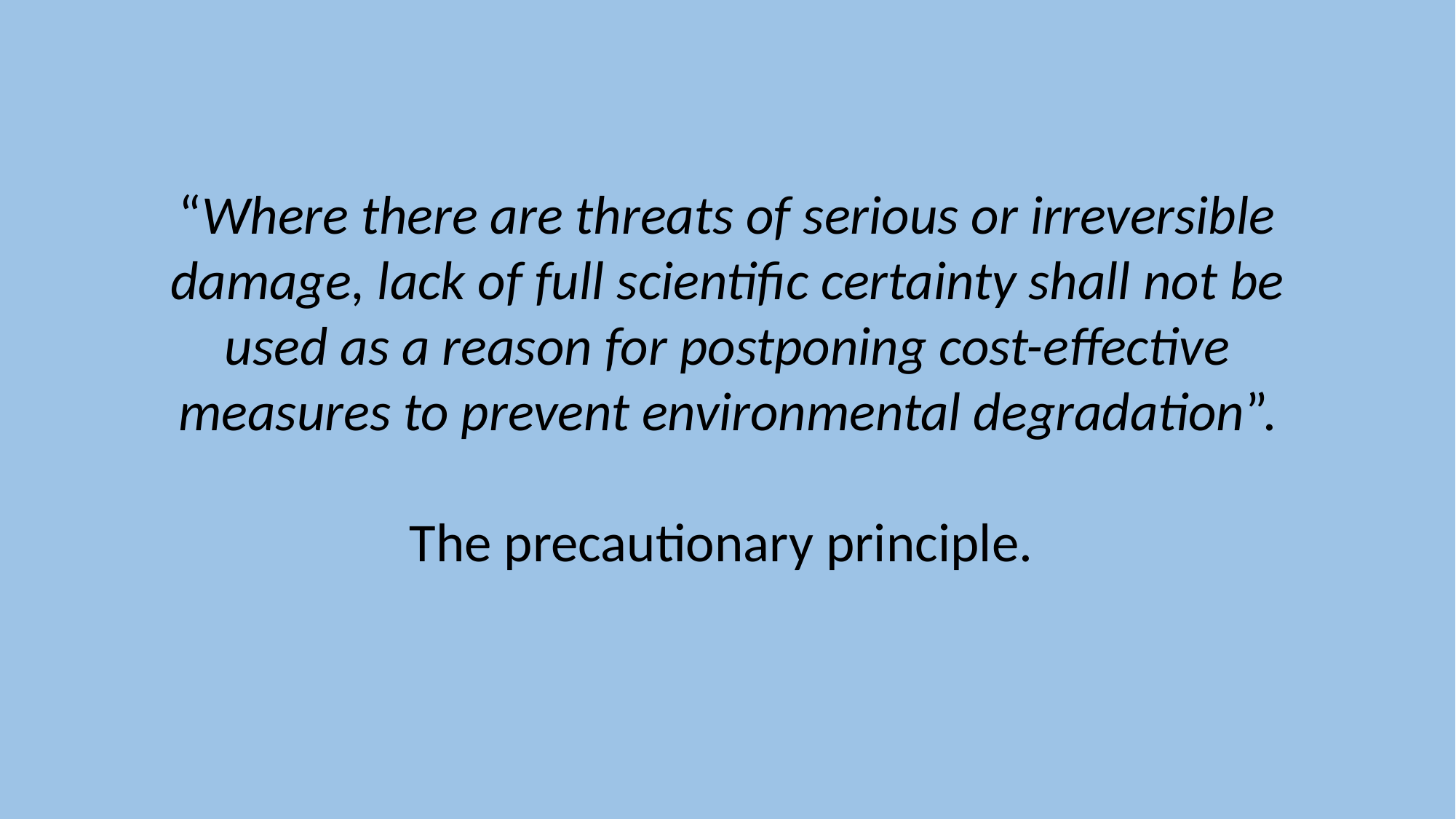

“Where there are threats of serious or irreversible damage, lack of full scientific certainty shall not be used as a reason for postponing cost-effective measures to prevent environmental degradation”.

The precautionary principle.